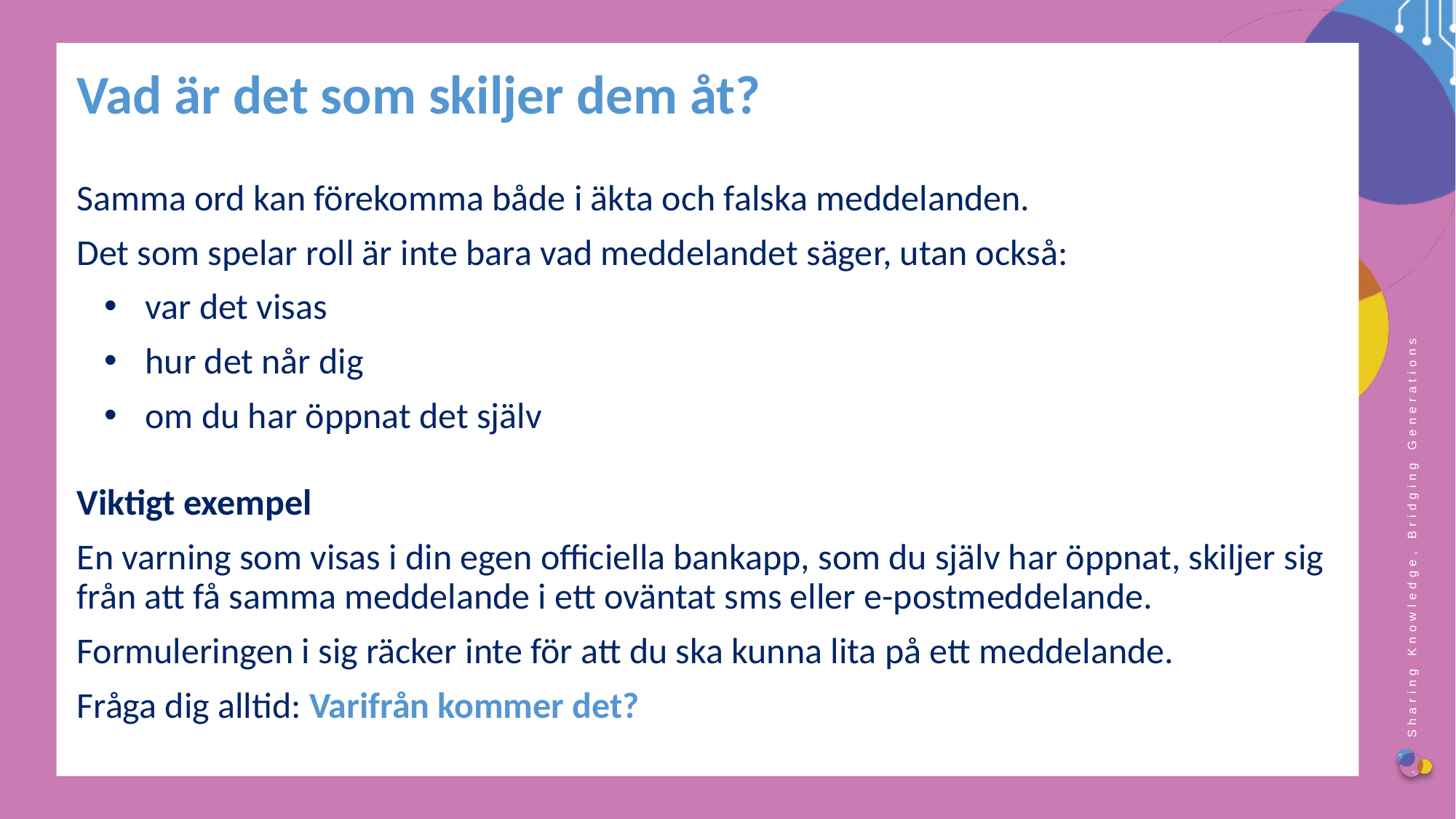

Vad är det som skiljer dem åt?

Samma ord kan förekomma både i äkta och falska meddelanden.
Det som spelar roll är inte bara vad meddelandet säger, utan också:
var det visas
hur det når dig
om du har öppnat det själv

Viktigt exempel
En varning som visas i din egen officiella bankapp, som du själv har öppnat, skiljer sig från att få samma meddelande i ett oväntat sms eller e-postmeddelande.
Formuleringen i sig räcker inte för att du ska kunna lita på ett meddelande.
Fråga dig alltid: Varifrån kommer det?